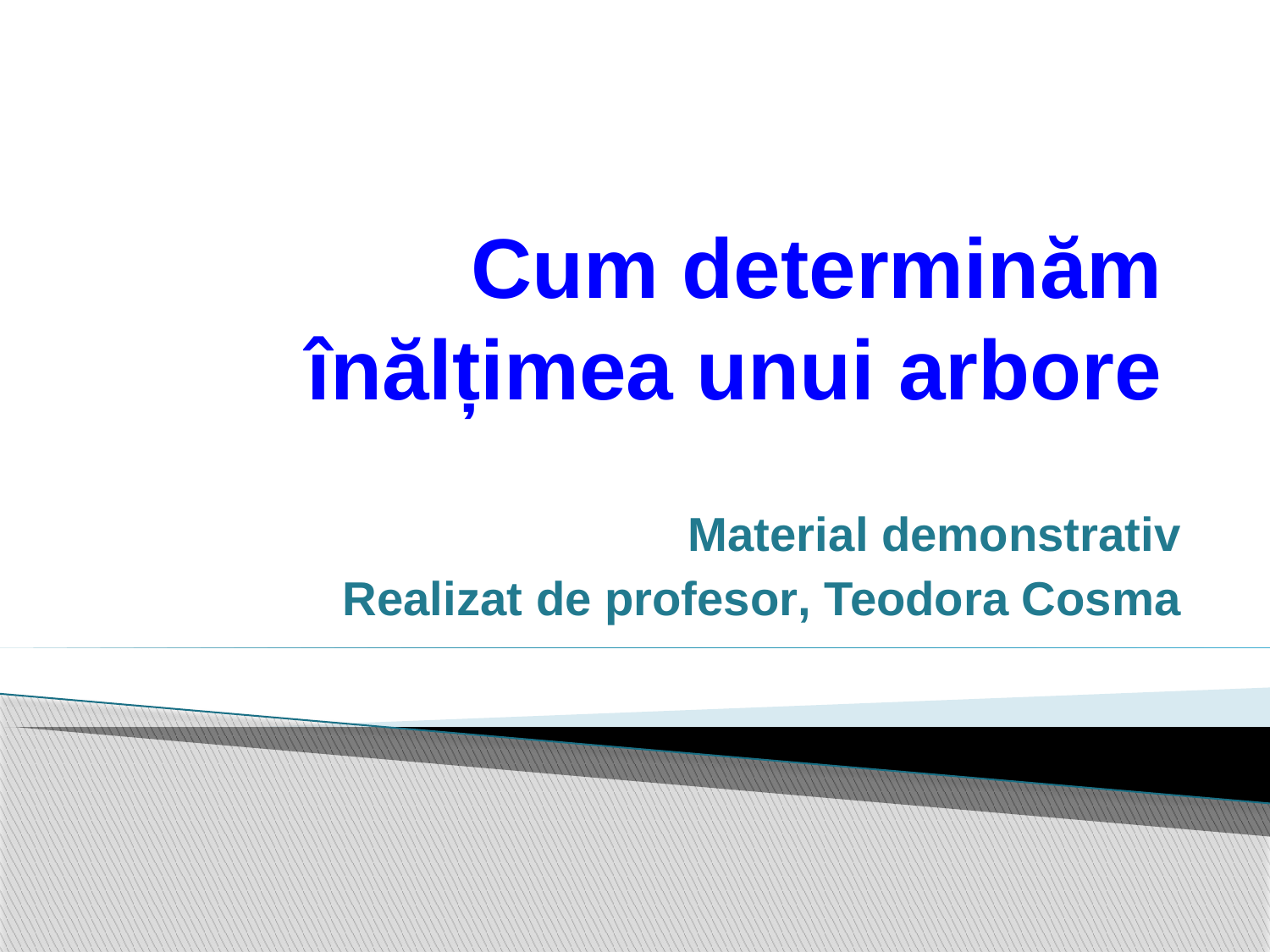

# Cum determinăm înălțimea unui arbore

Material demonstrativ
Realizat de profesor, Teodora Cosma